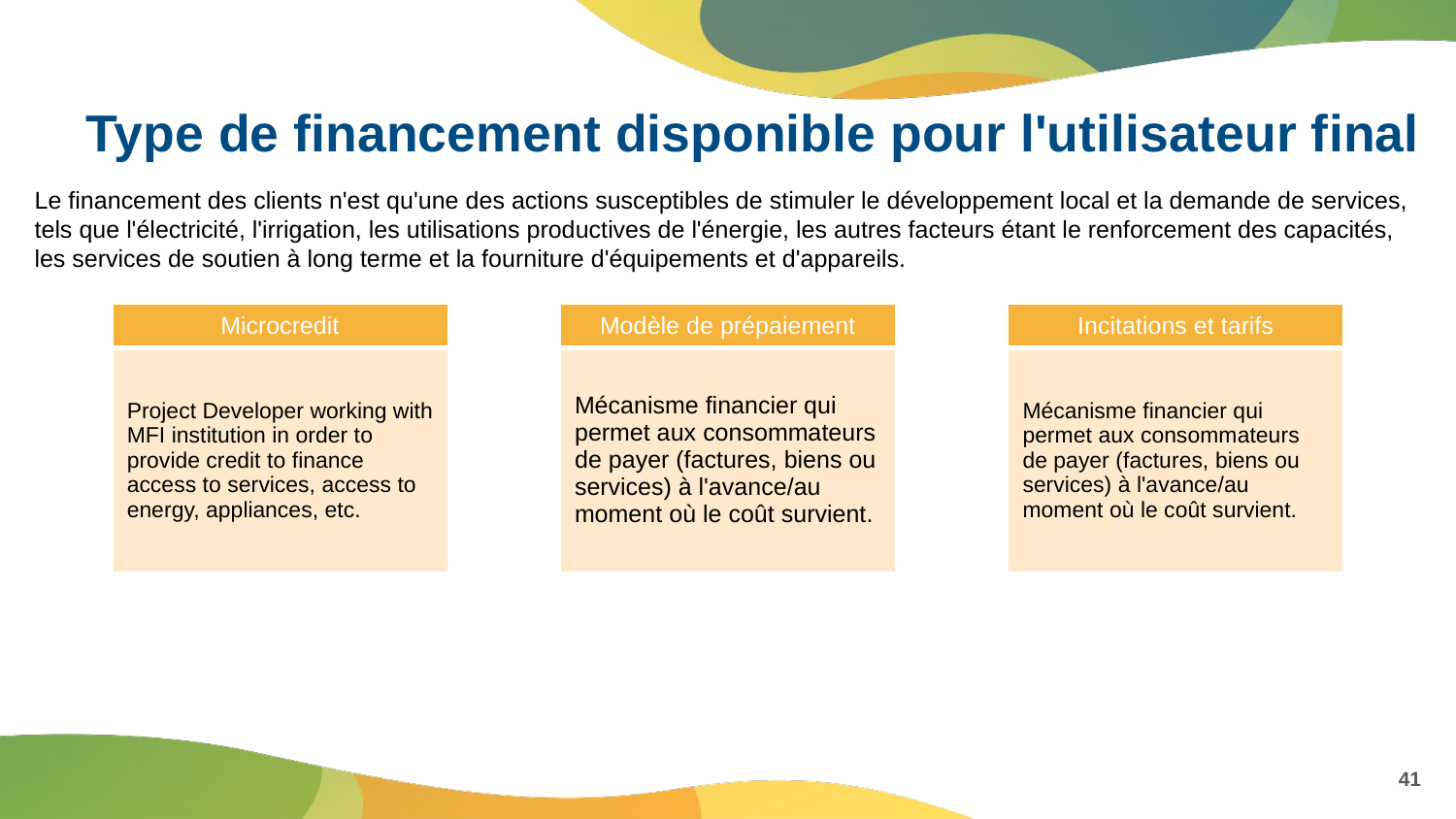

# Type de financement disponible pour l'utilisateur final
Le financement des clients n'est qu'une des actions susceptibles de stimuler le développement local et la demande de services, tels que l'électricité, l'irrigation, les utilisations productives de l'énergie, les autres facteurs étant le renforcement des capacités, les services de soutien à long terme et la fourniture d'équipements et d'appareils.
| Incitations et tarifs |
| --- |
| Mécanisme financier qui permet aux consommateurs de payer (factures, biens ou services) à l'avance/au moment où le coût survient. |
| Modèle de prépaiement |
| --- |
| Mécanisme financier qui permet aux consommateurs de payer (factures, biens ou services) à l'avance/au moment où le coût survient. |
| Microcredit |
| --- |
| Project Developer working with MFI institution in order to provide credit to finance access to services, access to energy, appliances, etc. |
41